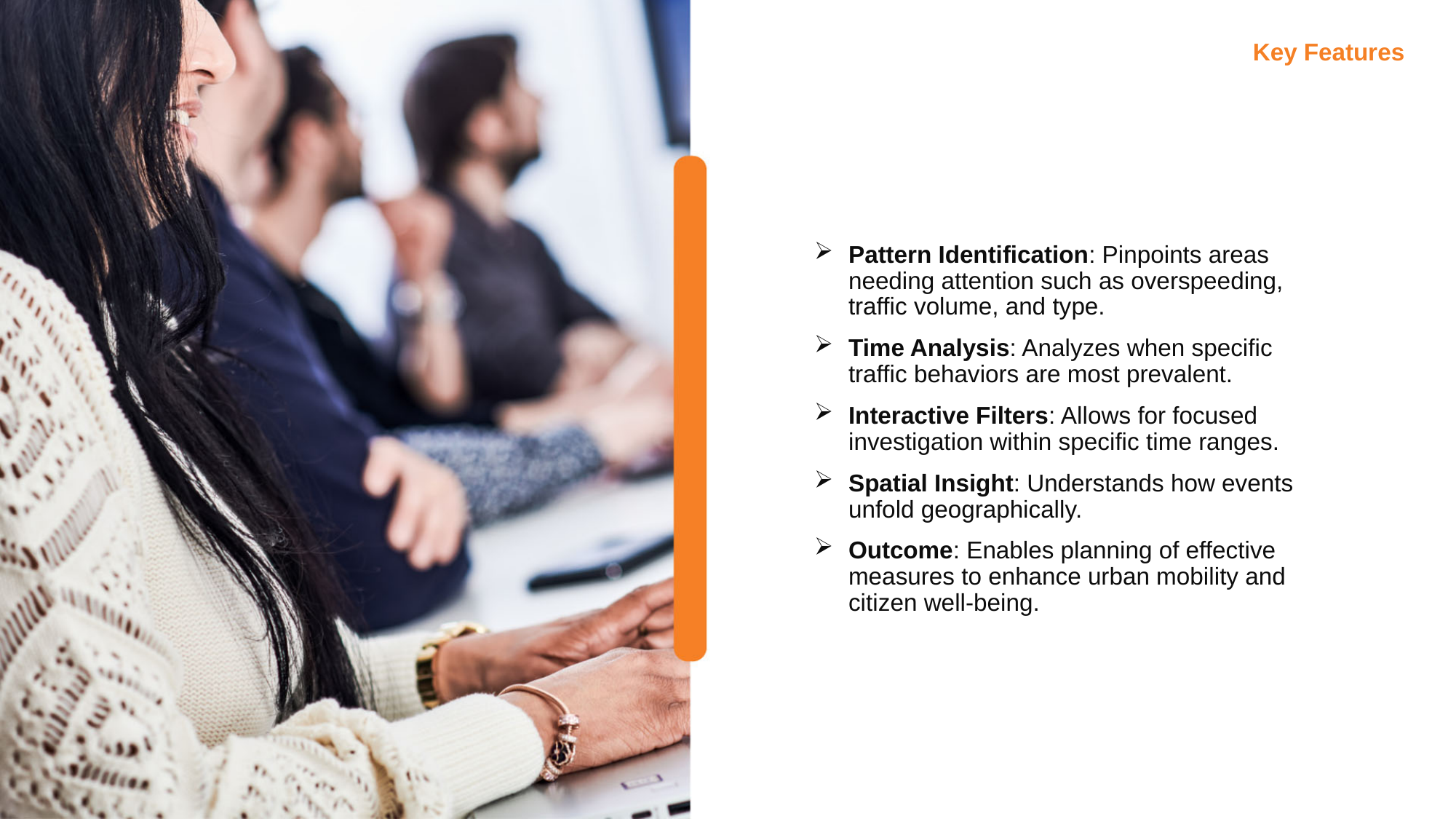

# Key Features
Pattern Identification: Pinpoints areas needing attention such as overspeeding, traffic volume, and type.
Time Analysis: Analyzes when specific traffic behaviors are most prevalent.
Interactive Filters: Allows for focused investigation within specific time ranges.
Spatial Insight: Understands how events unfold geographically.
Outcome: Enables planning of effective measures to enhance urban mobility and citizen well-being.